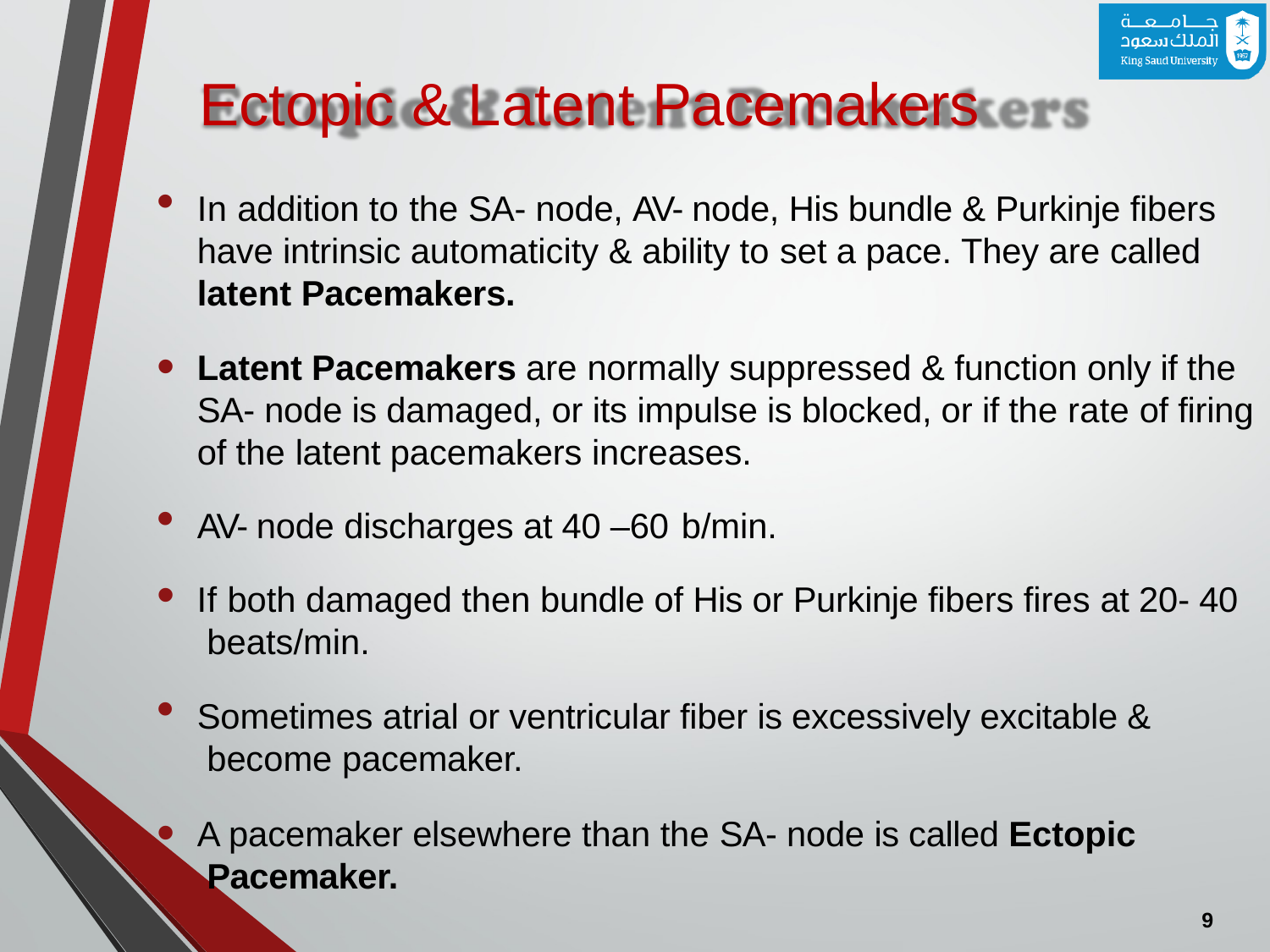

# Ectopic & Latent Pacemakers
In addition to the SA- node, AV- node, His bundle & Purkinje fibers  have intrinsic automaticity & ability to set a pace. They are called  latent Pacemakers.
Latent Pacemakers are normally suppressed & function only if the  SA- node is damaged, or its impulse is blocked, or if the rate of firing  of the latent pacemakers increases.
AV- node discharges at 40 –60 b/min.
•
If both damaged then bundle of His or Purkinje fibers fires at 20- 40  beats/min.
Sometimes atrial or ventricular fiber is excessively excitable &  become pacemaker.

A pacemaker elsewhere than the SA- node is called Ectopic  Pacemaker.

9